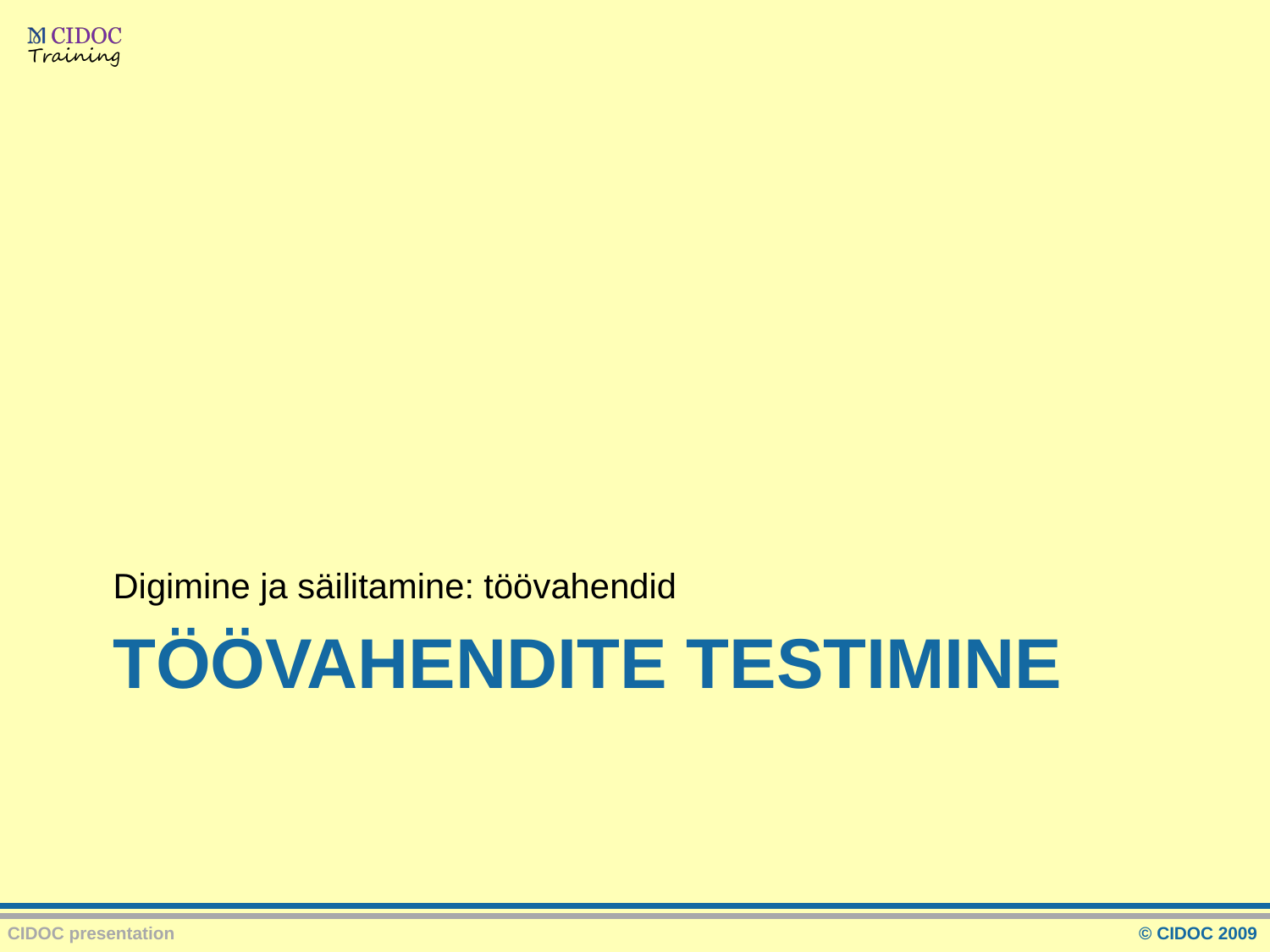

Digimine ja säilitamine: töövahendid
# TÖÖVAHENDITE TESTIMINE